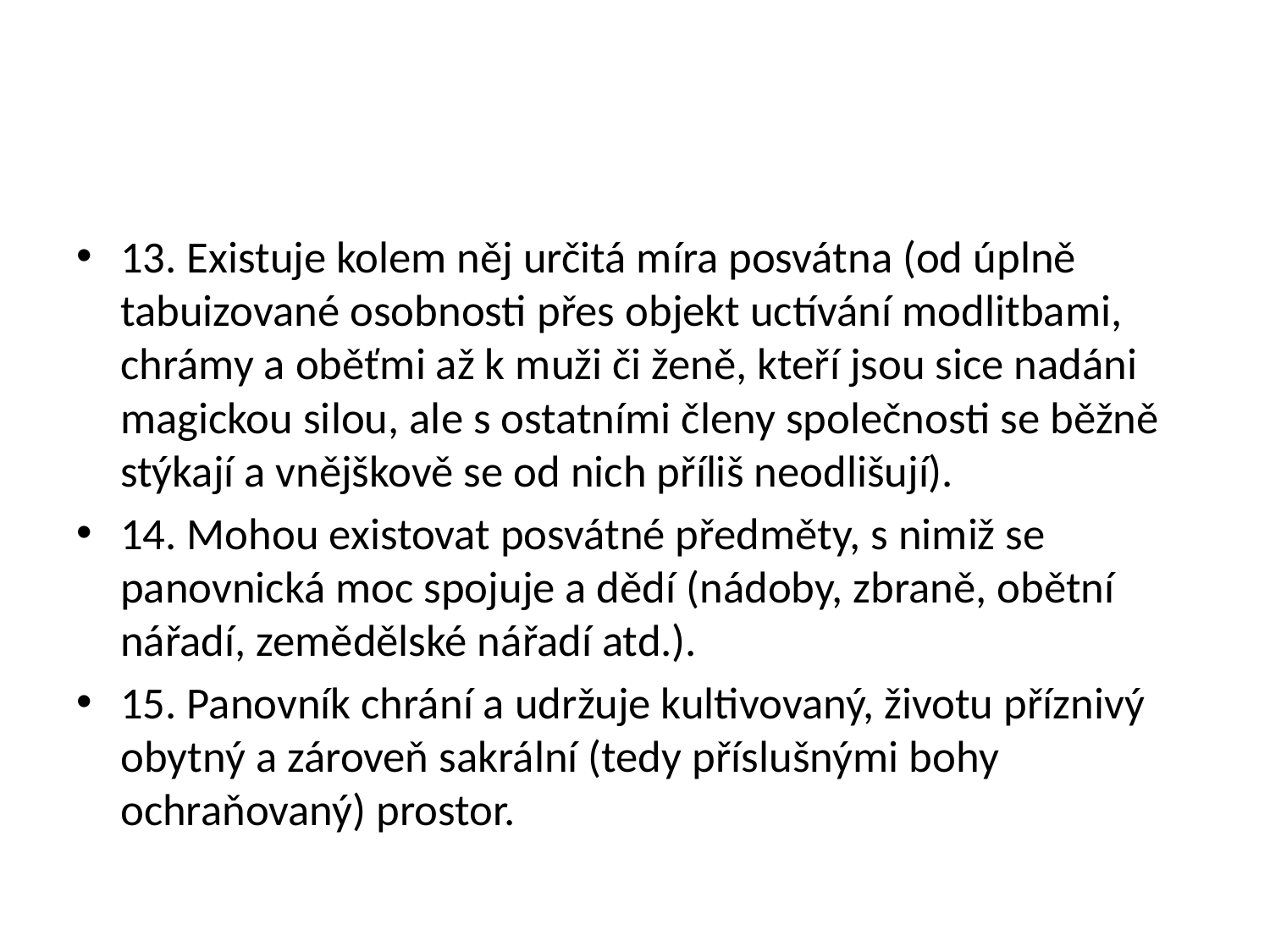

#
13. Existuje kolem něj určitá míra posvátna (od úplně tabuizované osobnosti přes objekt uctívání modlitbami, chrámy a oběťmi až k muži či ženě, kteří jsou sice nadáni magickou silou, ale s ostatními členy společnosti se běžně stýkají a vnějškově se od nich příliš neodlišují).
14. Mohou existovat posvátné předměty, s nimiž se panovnická moc spojuje a dědí (nádoby, zbraně, obětní nářadí, zemědělské nářadí atd.).
15. Panovník chrání a udržuje kultivovaný, životu příznivý obytný a zároveň sakrální (tedy příslušnými bohy ochraňovaný) prostor.